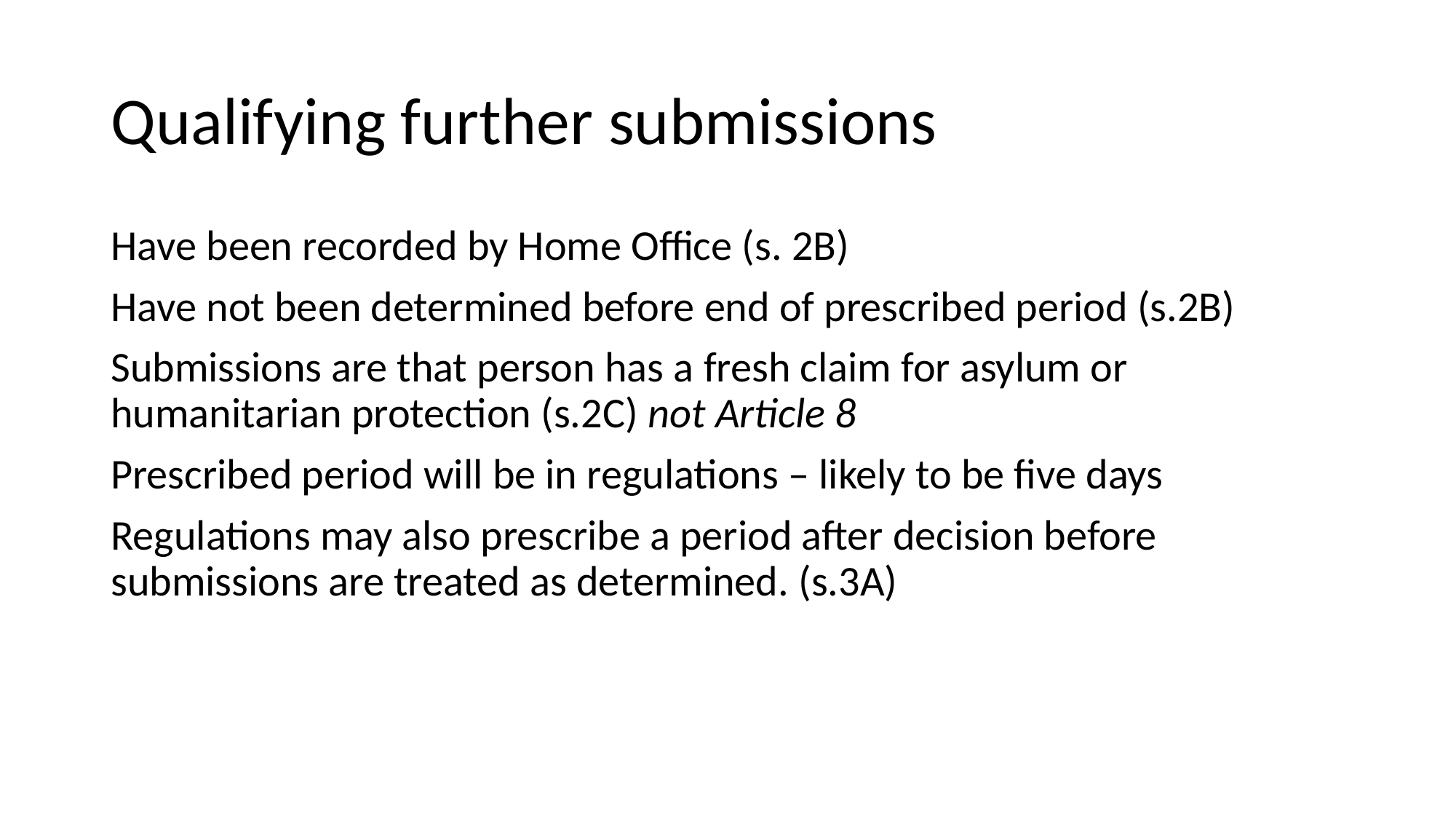

# Qualifying further submissions
Have been recorded by Home Office (s. 2B)
Have not been determined before end of prescribed period (s.2B)
Submissions are that person has a fresh claim for asylum or humanitarian protection (s.2C) not Article 8
Prescribed period will be in regulations – likely to be five days
Regulations may also prescribe a period after decision before submissions are treated as determined. (s.3A)